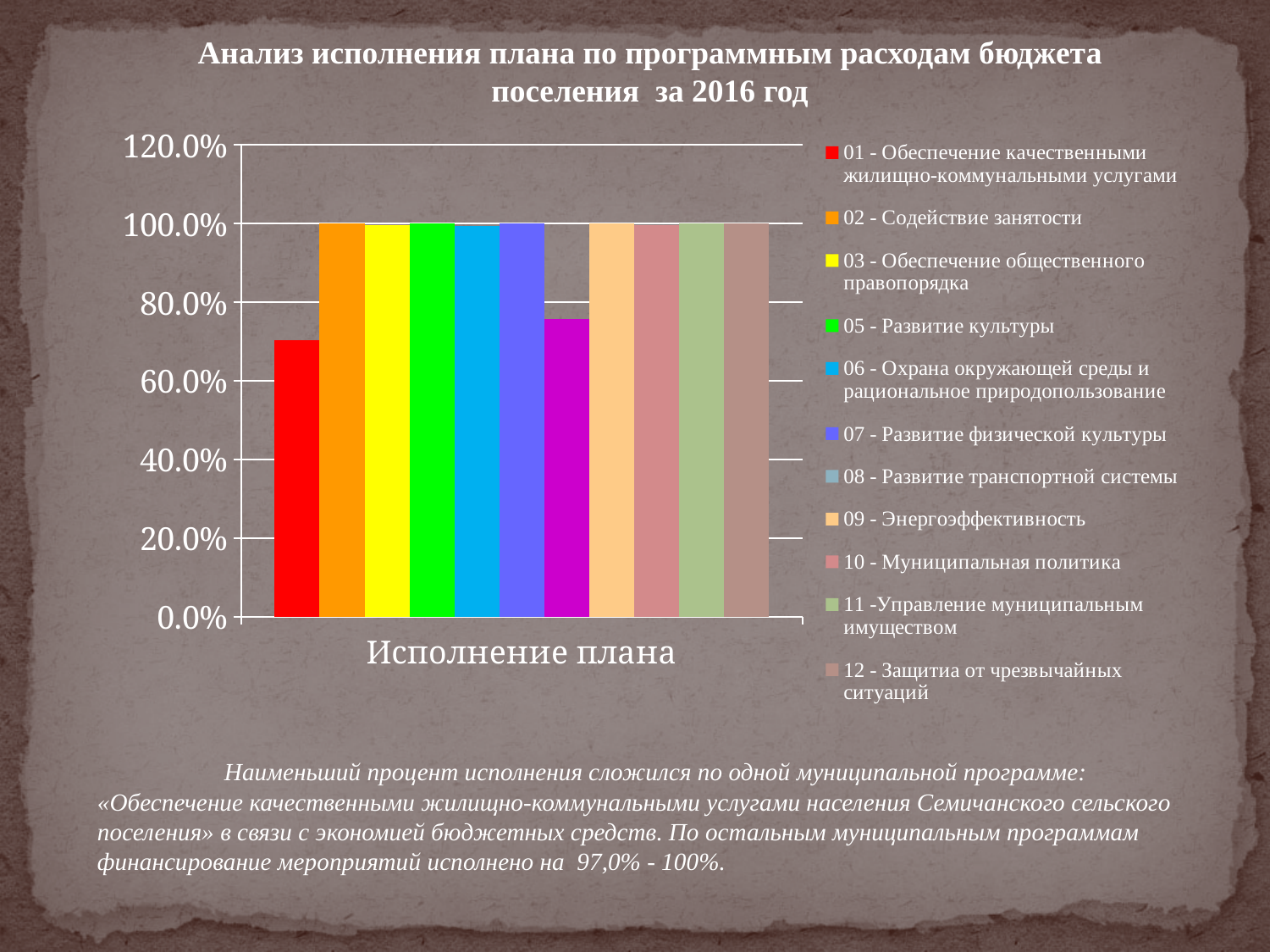

Анализ исполнения плана по программным расходам бюджета поселения  за 2016 год

### Chart

| Category | 01 - Обеспечение качественными жилищно-коммунальными услугами | 02 - Содействие занятости | 03 - Обеспечение общественного правопорядка | 05 - Развитие культуры | 06 - Охрана окружающей среды и рациональное природопользование | 07 - Развитие физической культуры | 08 - Развитие транспортной системы | 09 - Энергоэффективность | 10 - Муниципальная политика | 11 -Управление муниципальным имуществом | 12 - Защитиа от чрезвычайных ситуаций |
|---|---|---|---|---|---|---|---|---|---|---|---|
| Исполнение плана | 0.7030000000000001 | 1.0 | 0.997 | 1.0 | 0.995 | 1.0 | 0.7580000000000001 | 1.0 | 0.997 | 1.0 | 1.0 |
	Наименьший процент исполнения сложился по одной муниципальной программе: «Обеспечение качественными жилищно-коммунальными услугами населения Семичанского сельского поселения» в связи с экономией бюджетных средств. По остальным муниципальным программам  финансирование мероприятий исполнено на  97,0% - 100%.